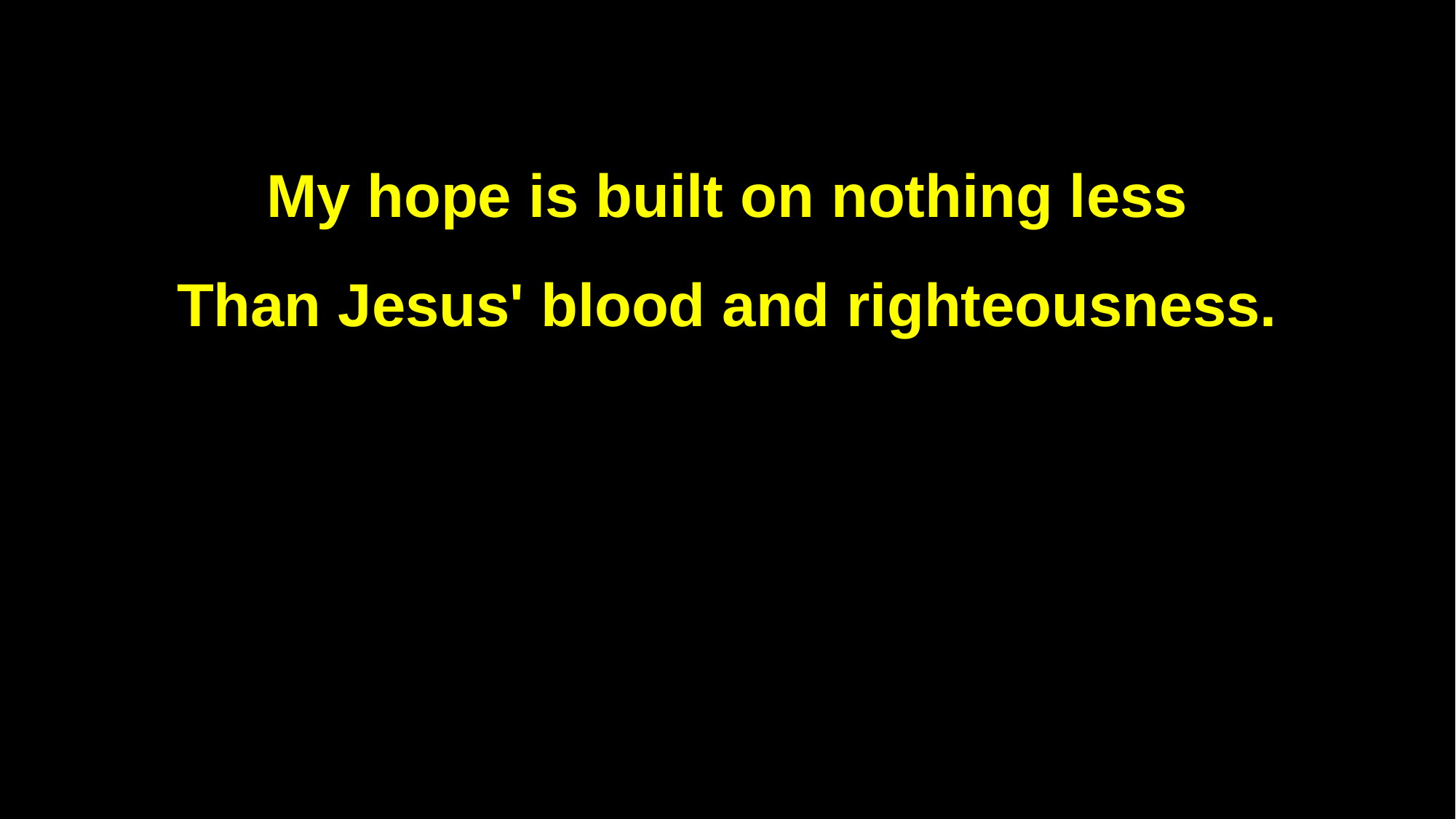

My hope is built on nothing less
Than Jesus' blood and righteousness.